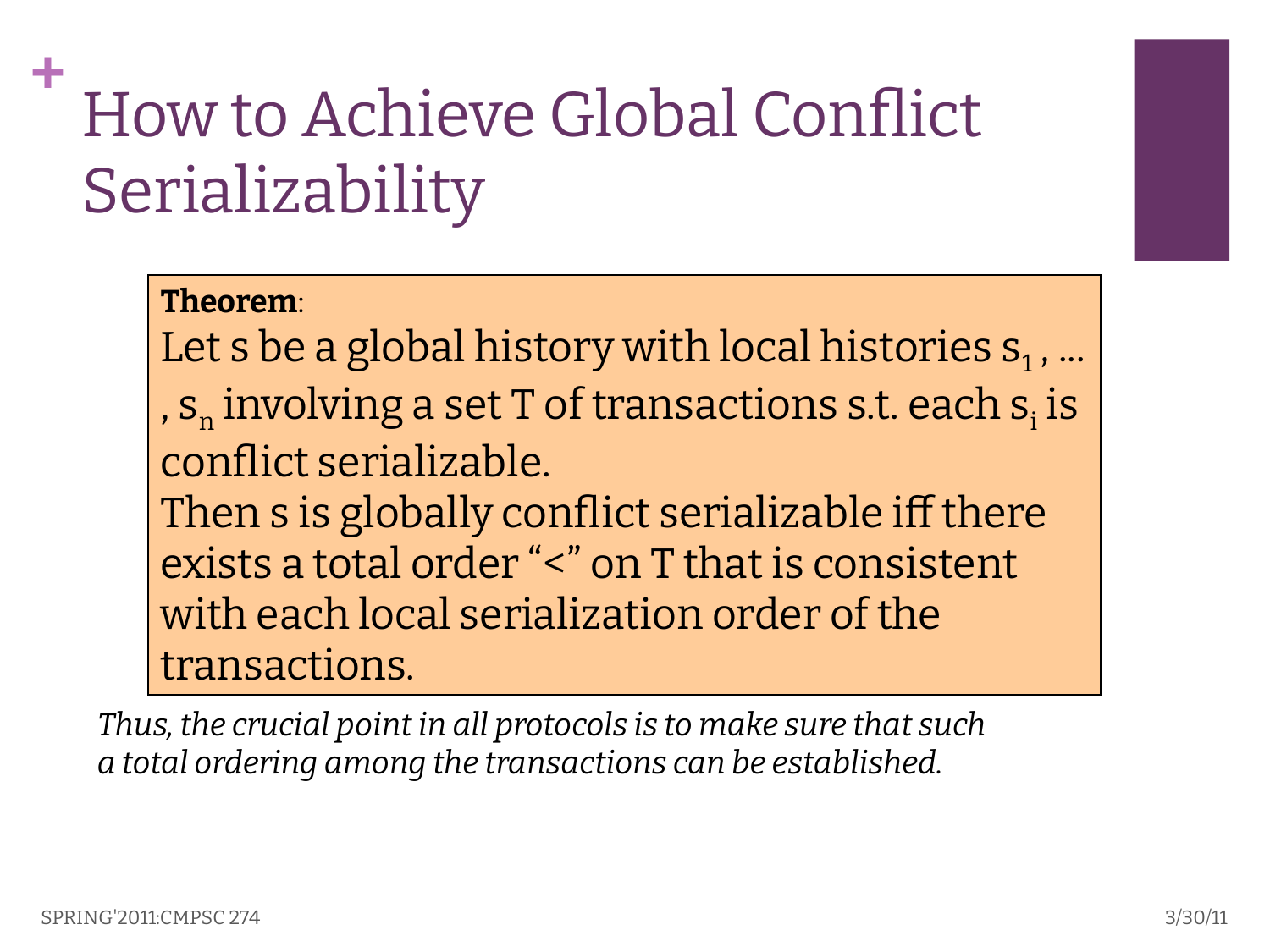

# How to Achieve Global Conflict Serializability
Theorem:
Let s be a global history with local histories s1 , ... , sn involving a set T of transactions s.t. each si is conflict serializable.
Then s is globally conflict serializable iff there exists a total order “<” on T that is consistent with each local serialization order of the transactions.
Thus, the crucial point in all protocols is to make sure that such
a total ordering among the transactions can be established.
SPRING'2011:CMPSC 274
3/30/11